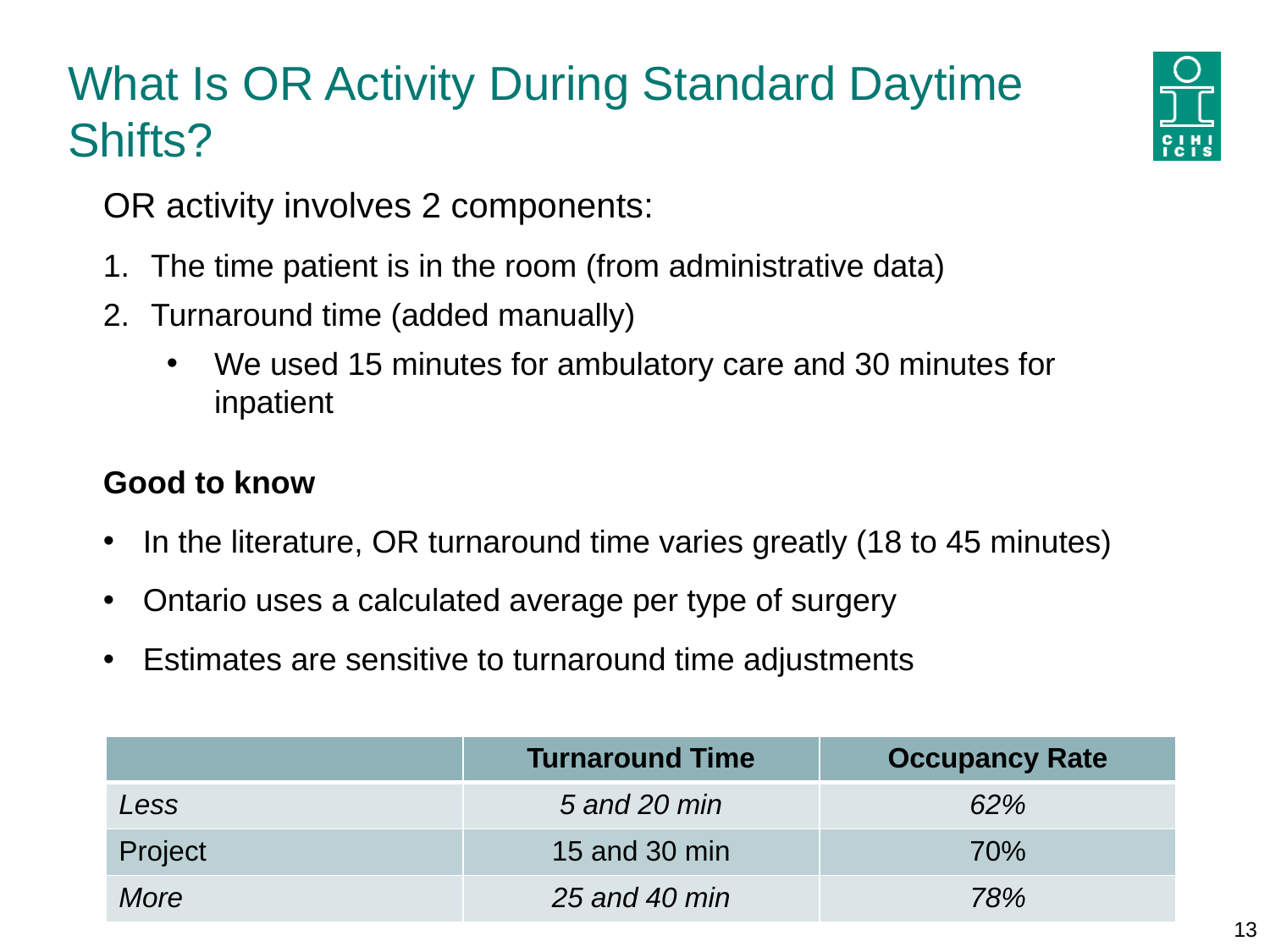

# What Is OR Activity During Standard Daytime Shifts?
OR activity involves 2 components:
The time patient is in the room (from administrative data)
Turnaround time (added manually)
We used 15 minutes for ambulatory care and 30 minutes for inpatient
Good to know
In the literature, OR turnaround time varies greatly (18 to 45 minutes)
Ontario uses a calculated average per type of surgery
Estimates are sensitive to turnaround time adjustments

|  | Turnaround Time | Occupancy Rate |
| --- | --- | --- |
| Less | 5 and 20 min | 62% |
| Project | 15 and 30 min | 70% |
| More | 25 and 40 min | 78% |
13